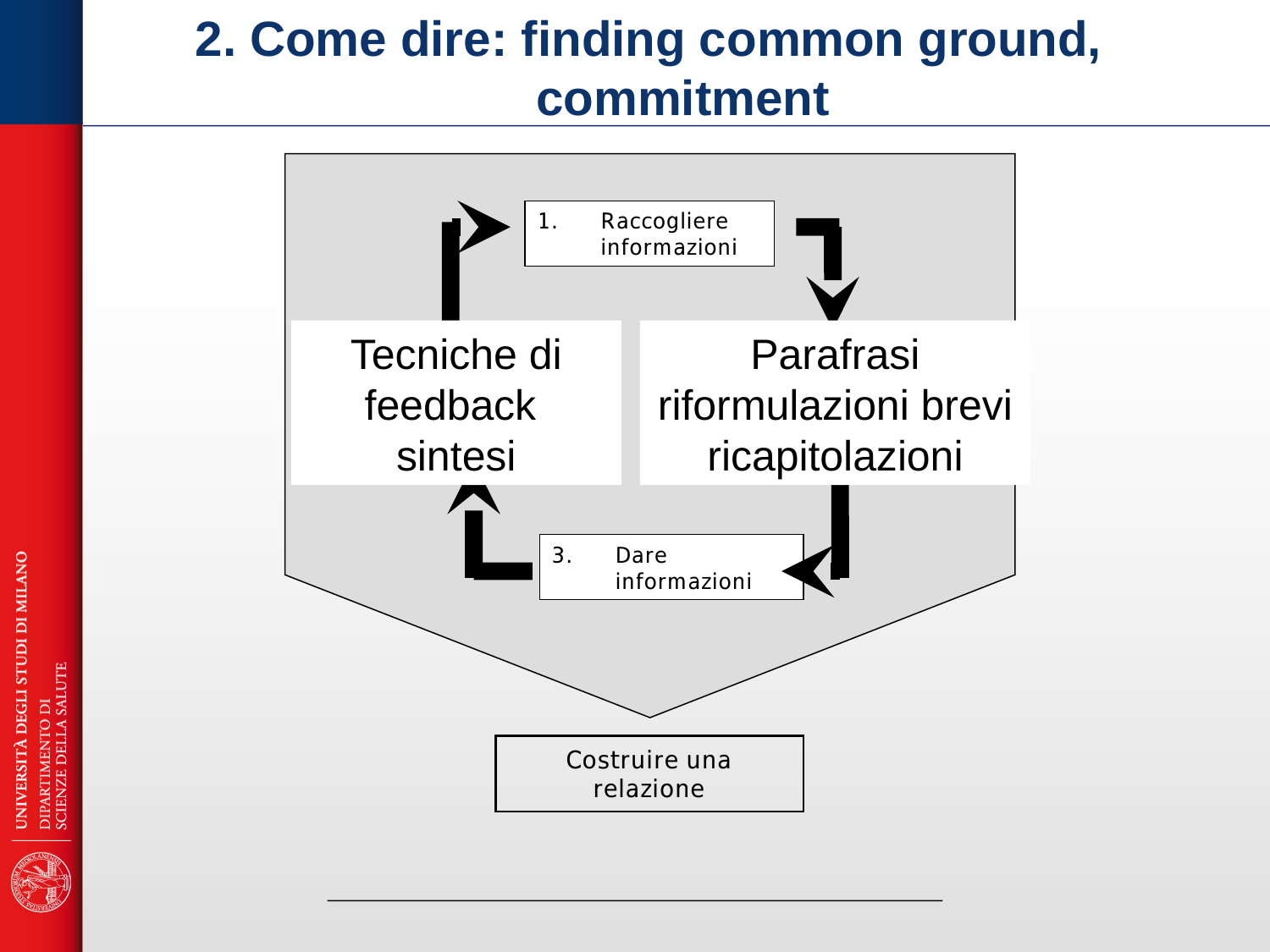

2. Come dire: finding common ground,
   commitment

Raccogliere informazioni

Tecniche di feedback
sintesi
Parafrasi riformulazioni brevi ricapitolazioni
Controllare l’altrui comprensione
Controllare  la propria comprensione

Dare informazioni

Costruire una relazione